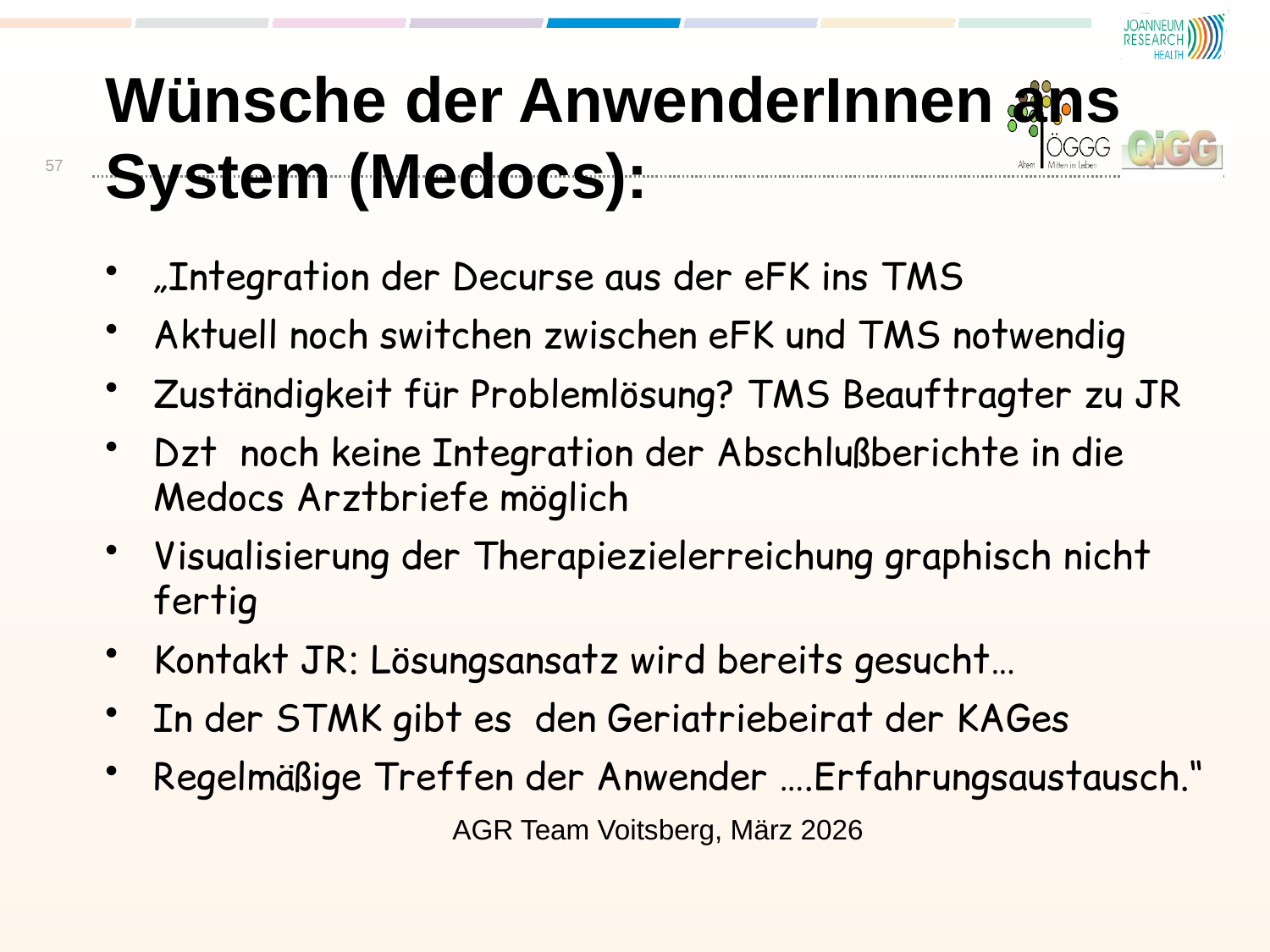

# Wünsche der AnwenderInnen ans System (Medocs):
57
„Integration der Decurse aus der eFK ins TMS
Aktuell noch switchen zwischen eFK und TMS notwendig
Zuständigkeit für Problemlösung? TMS Beauftragter zu JR
Dzt  noch keine Integration der Abschlußberichte in die  Medocs Arztbriefe möglich
Visualisierung der Therapiezielerreichung graphisch nicht fertig
Kontakt JR: Lösungsansatz wird bereits gesucht…
In der STMK gibt es  den Geriatriebeirat der KAGes
Regelmäßige Treffen der Anwender ….Erfahrungsaustausch.“
AGR Team Voitsberg, März 2026